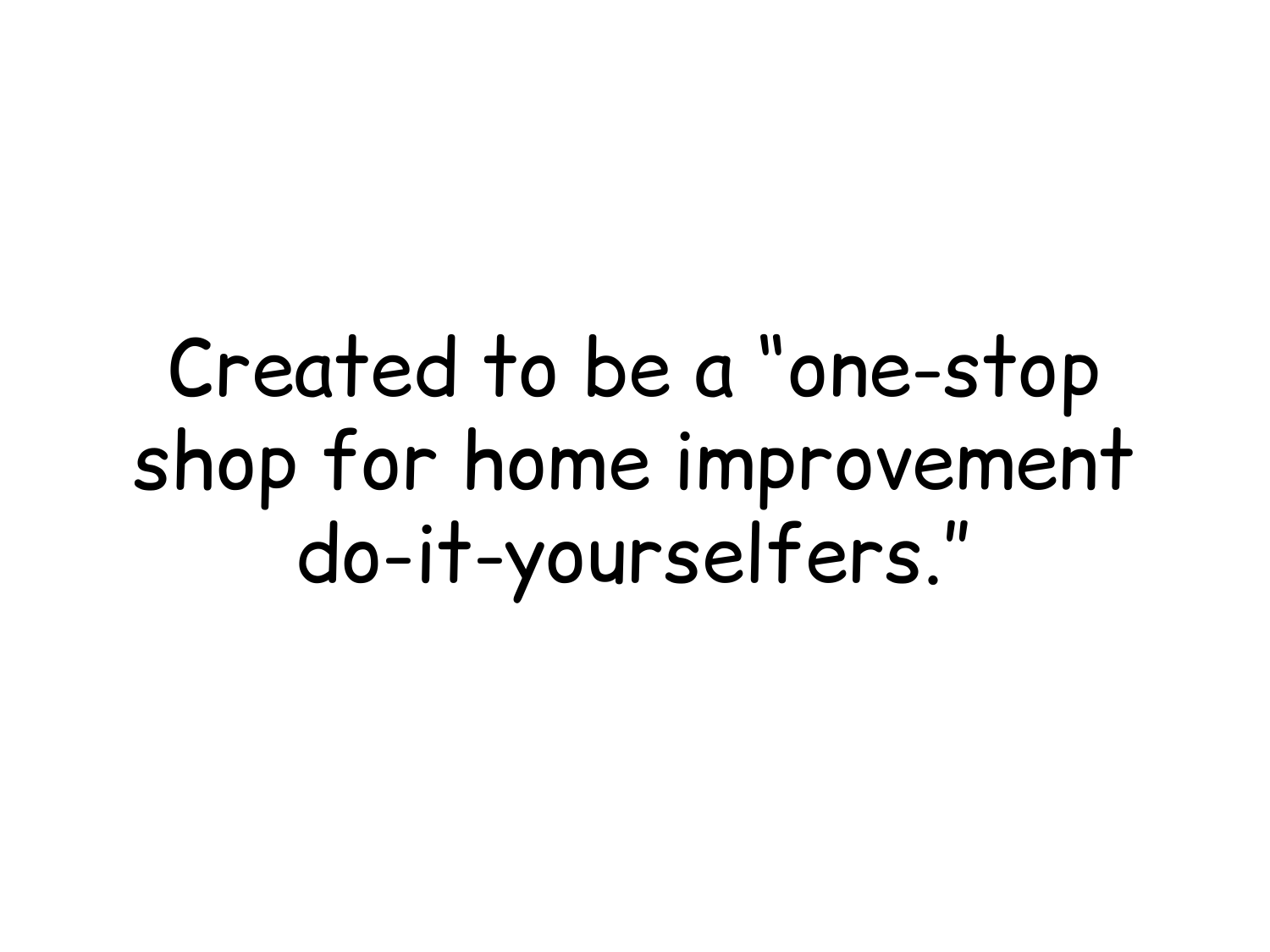

# Created to be a “one-stop shop for home improvement do-it-yourselfers.”